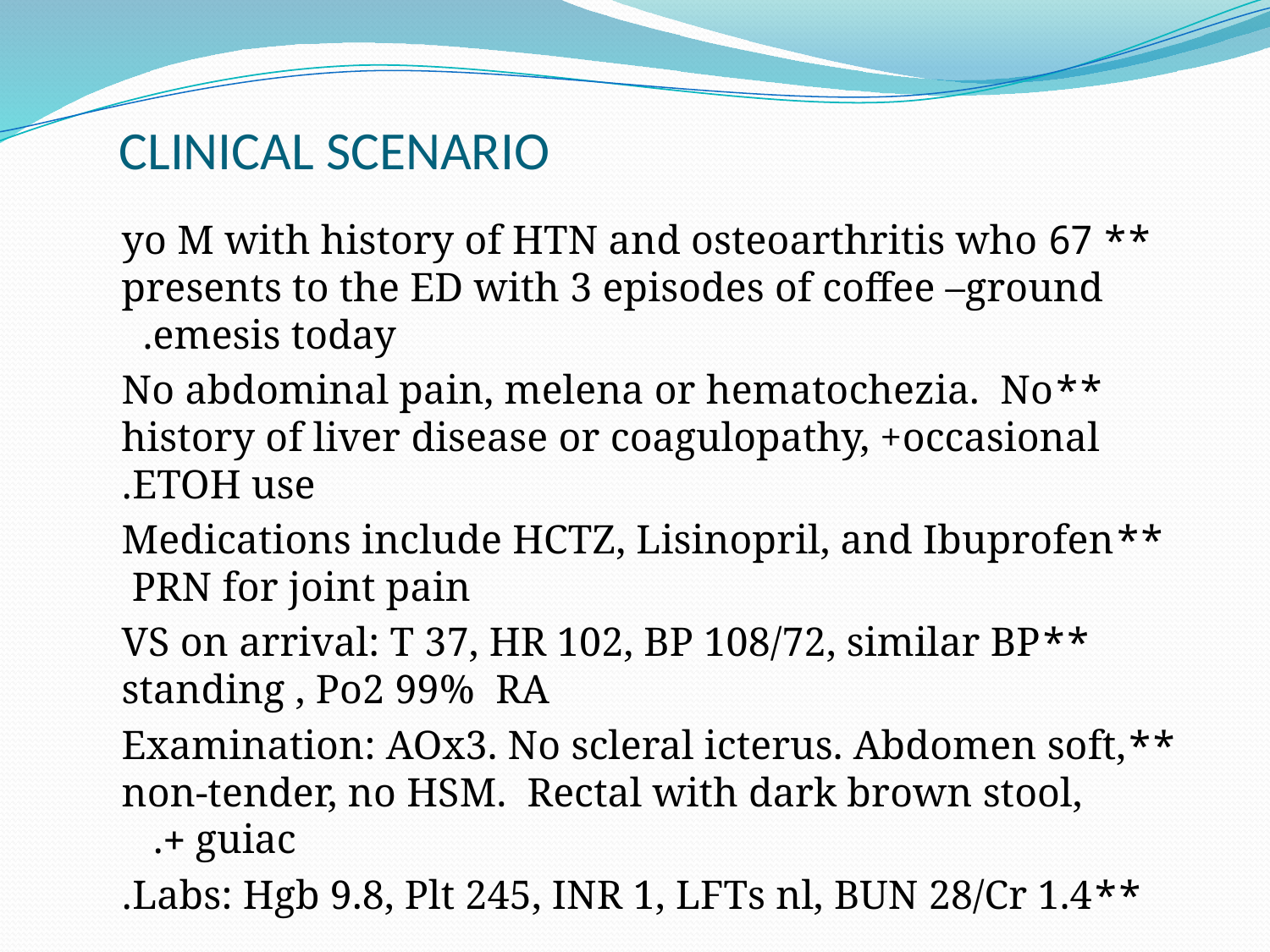

# CLINICAL SCENARIO
** 67 yo M with history of HTN and osteoarthritis who presents to the ED with 3 episodes of coffee –ground emesis today.
**No abdominal pain, melena or hematochezia.  No history of liver disease or coagulopathy, +occasional  ETOH use.
**Medications include HCTZ, Lisinopril, and Ibuprofen PRN for joint pain
**VS on arrival: T 37, HR 102, BP 108/72, similar BP standing , Po2 99%  RA
**Examination: AOx3. No scleral icterus. Abdomen soft, non-tender, no HSM.  Rectal with dark brown stool, guiac +.
**Labs: Hgb 9.8, Plt 245, INR 1, LFTs nl, BUN 28/Cr 1.4.